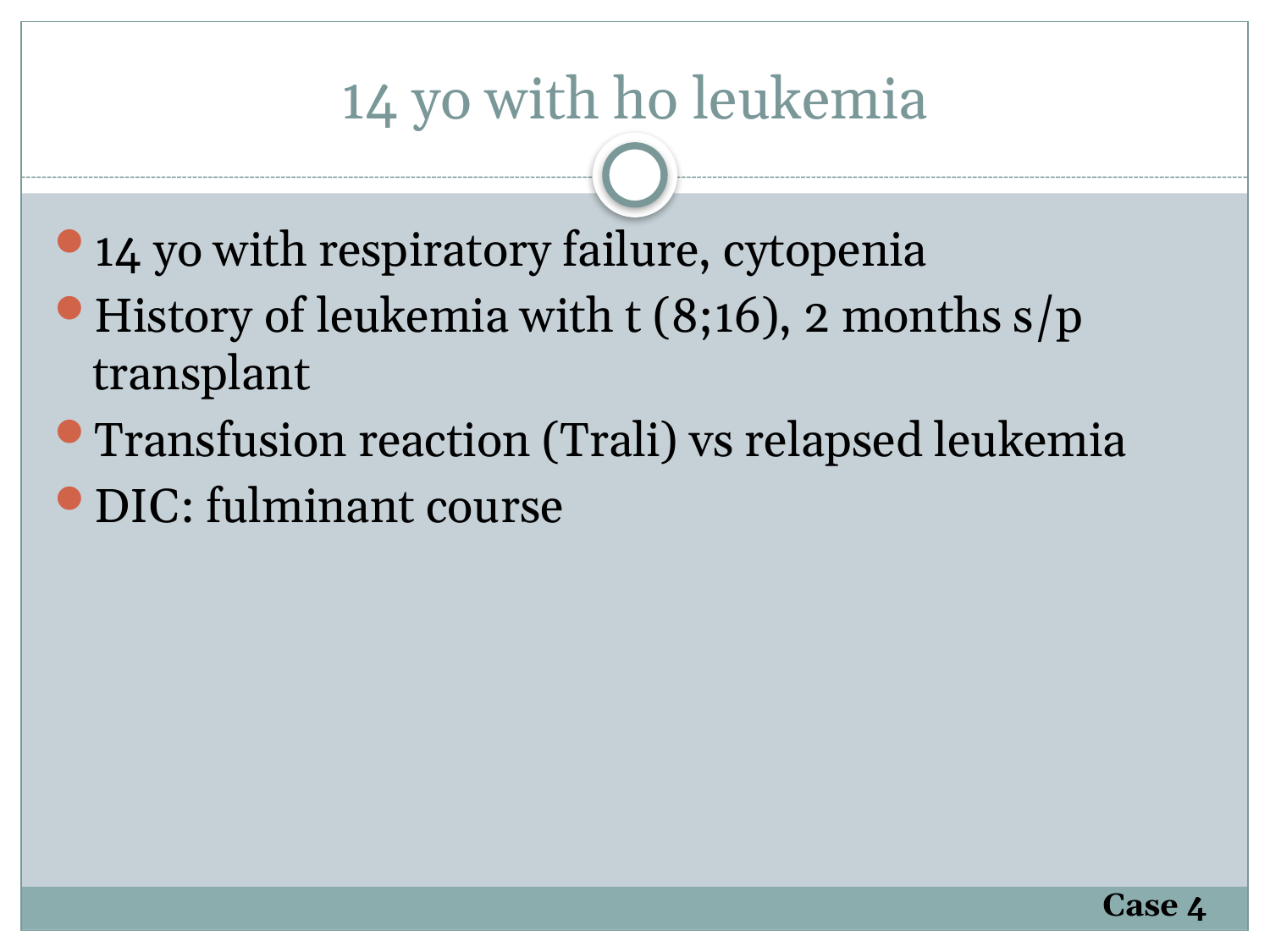

# 14 yo with ho leukemia
14 yo with respiratory failure, cytopenia
History of leukemia with t (8;16), 2 months s/p transplant
Transfusion reaction (Trali) vs relapsed leukemia
DIC: fulminant course
Case 4